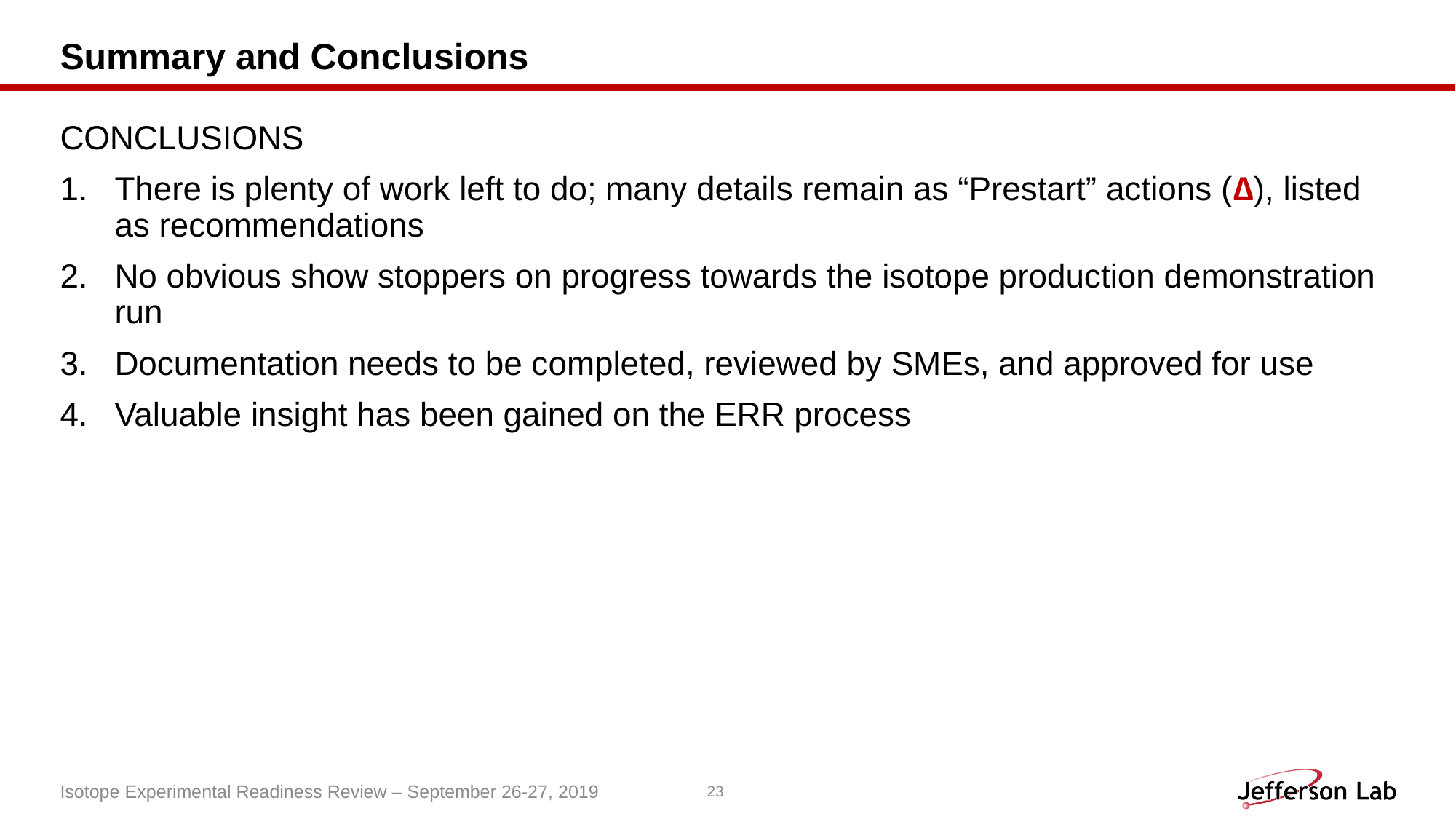

# Summary and Conclusions
CONCLUSIONS
There is plenty of work left to do; many details remain as “Prestart” actions (∆), listed as recommendations
No obvious show stoppers on progress towards the isotope production demonstration run
Documentation needs to be completed, reviewed by SMEs, and approved for use
Valuable insight has been gained on the ERR process
Isotope Experimental Readiness Review – September 26-27, 2019
23